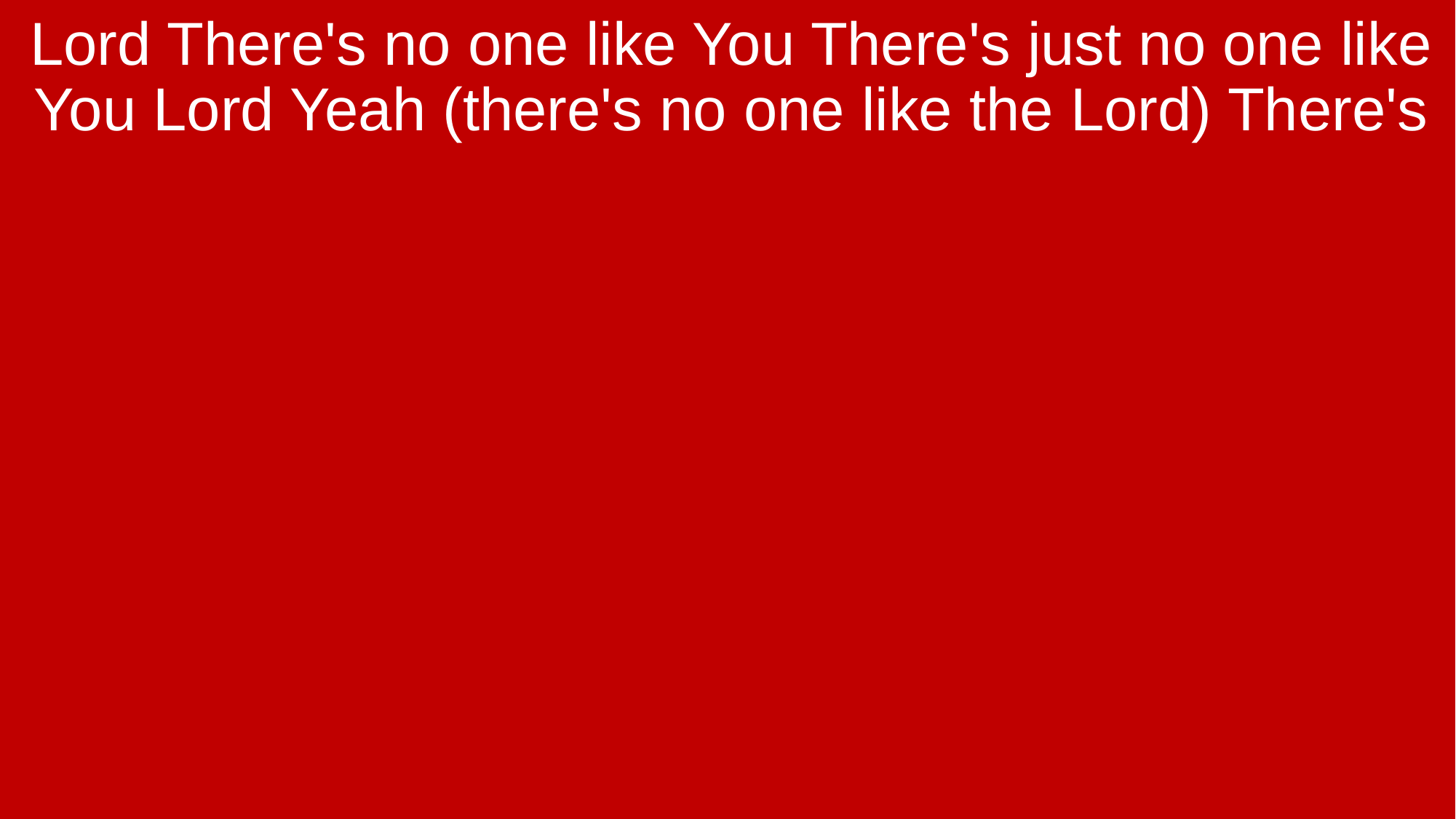

Lord There's no one like You There's just no one like You Lord Yeah (there's no one like the Lord) There's